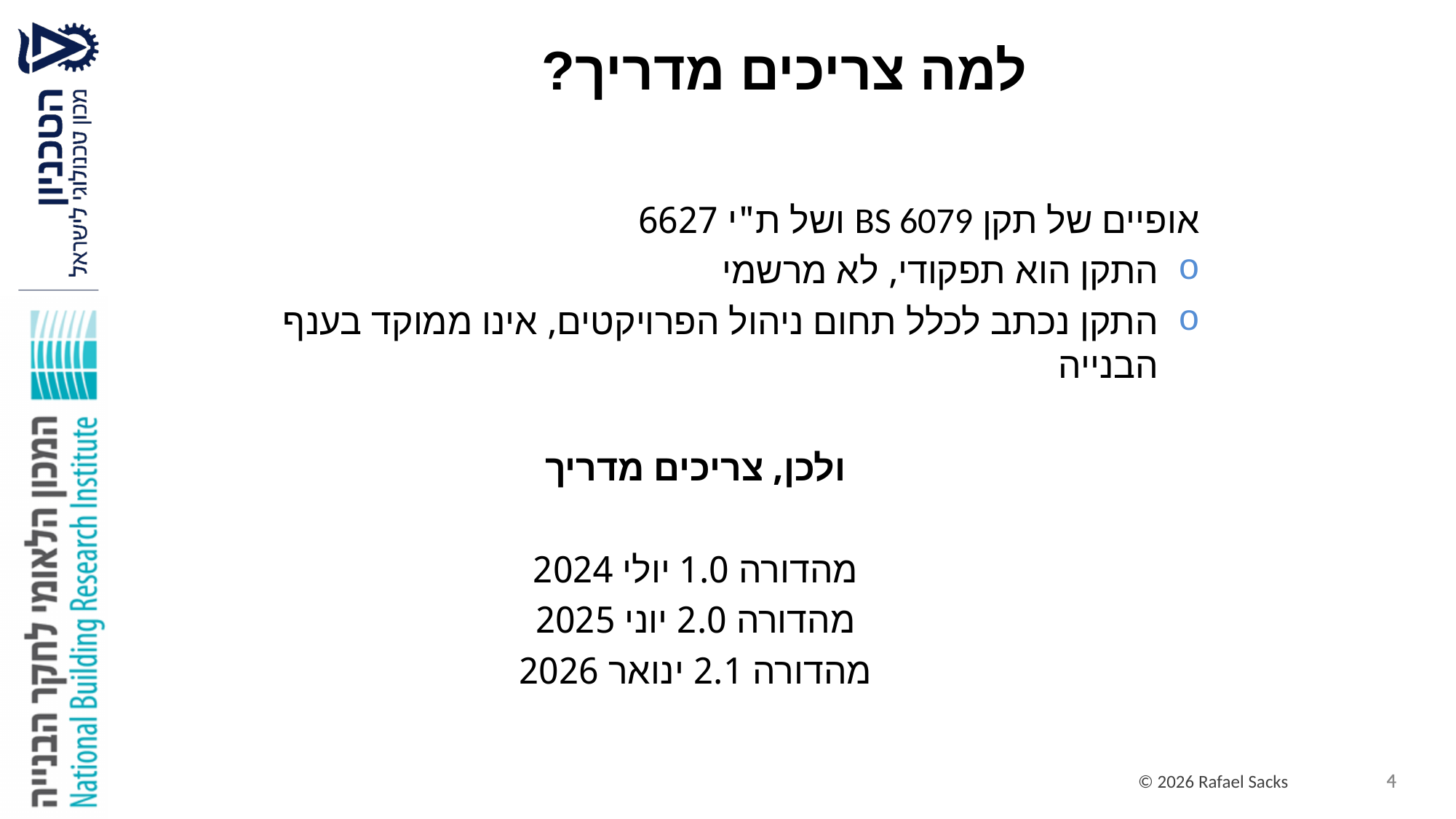

# למה צריכים מדריך?
אופיים של תקן BS 6079 ושל ת"י 6627
התקן הוא תפקודי, לא מרשמי
התקן נכתב לכלל תחום ניהול הפרויקטים, אינו ממוקד בענף הבנייה

ולכן, צריכים מדריך

מהדורה 1.0 יולי 2024
מהדורה 2.0 יוני 2025
מהדורה 2.1 ינואר 2026

4